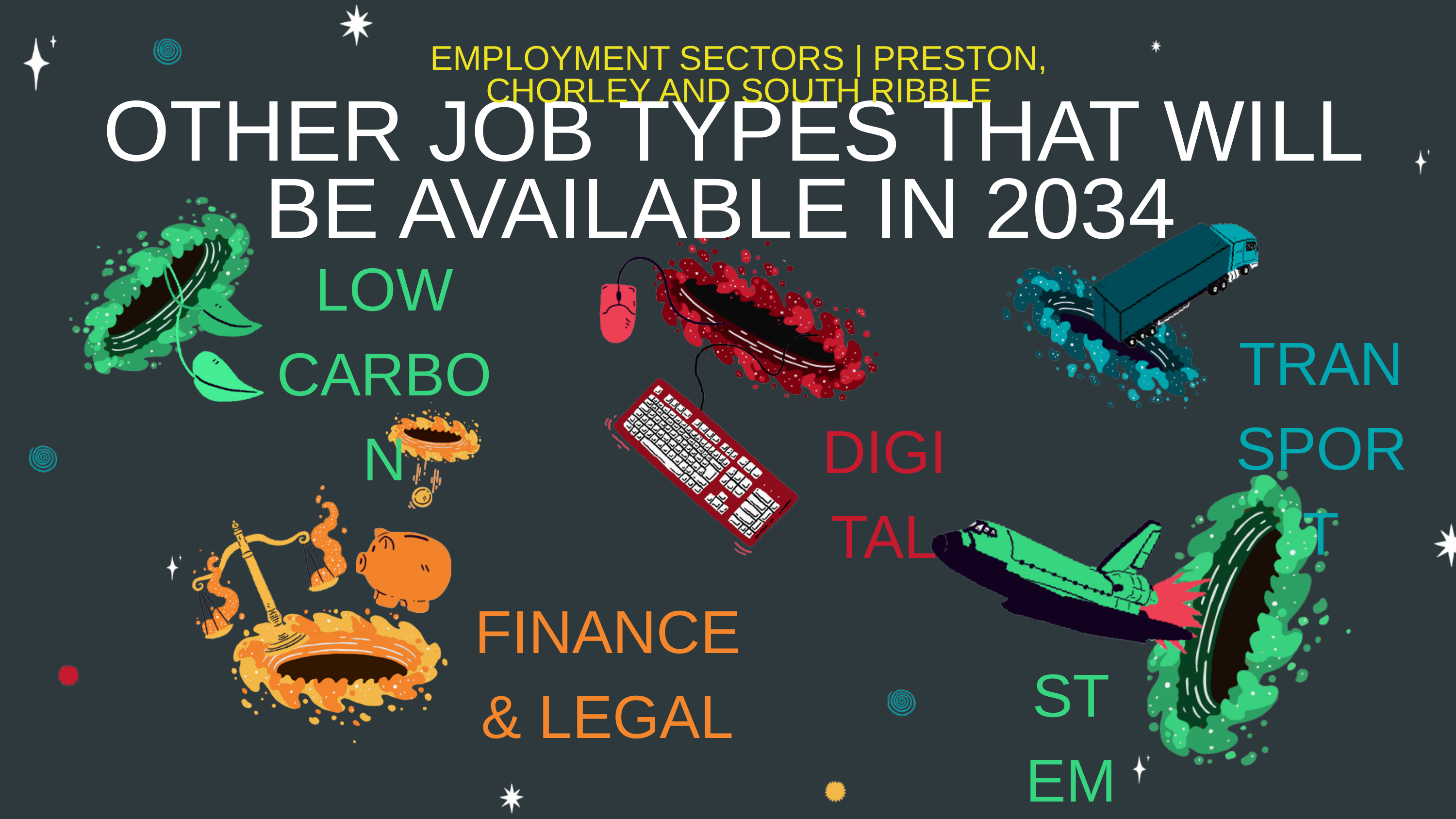

EMPLOYMENT SECTORS | PRESTON, CHORLEY AND SOUTH RIBBLE
OTHER JOB TYPES THAT WILL BE AVAILABLE IN 2034

LOW CARBON
TRANSPORT
DIGITAL

FINANCE & LEGAL
STEM